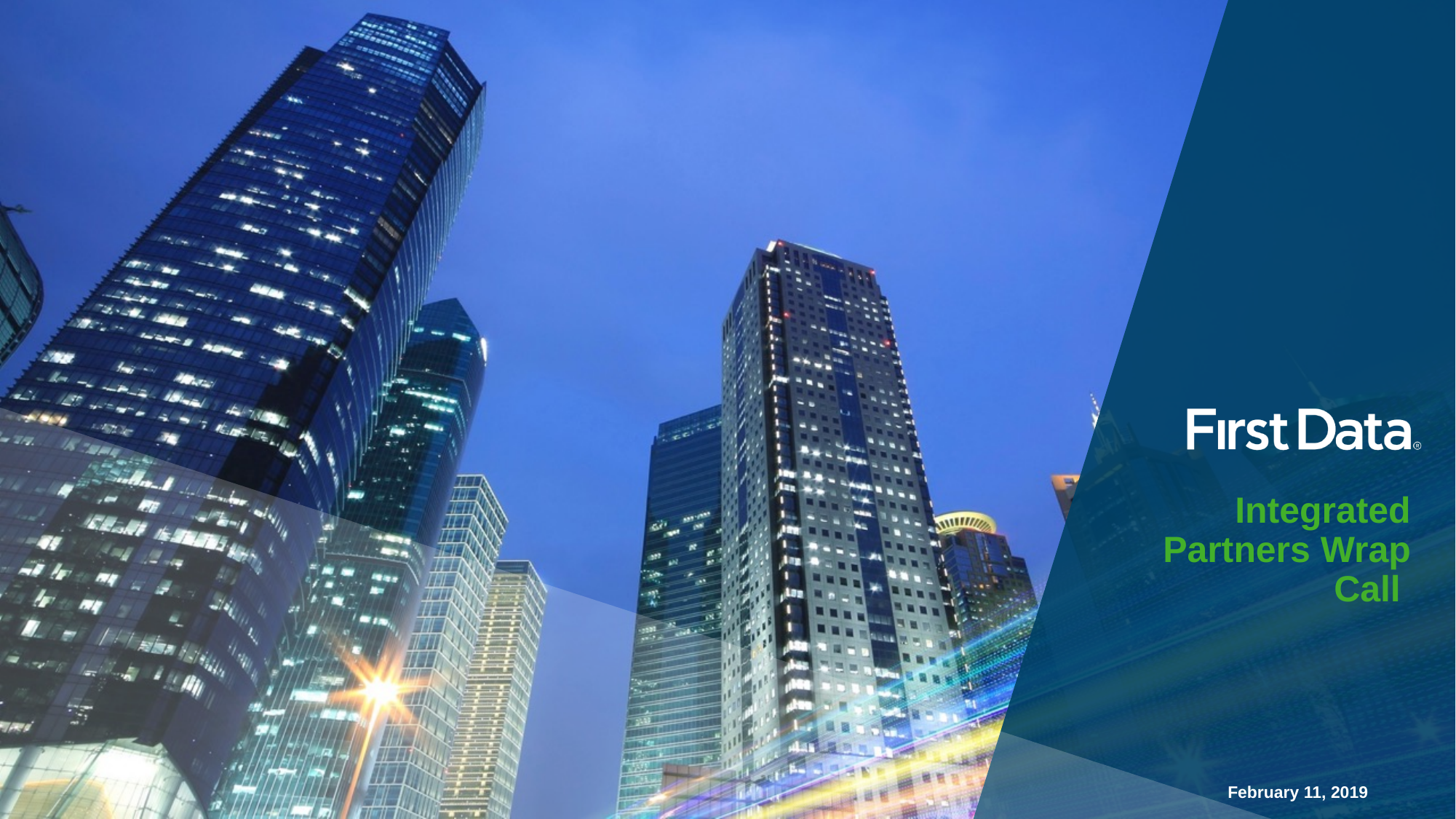

# Integrated Partners Wrap Call
February 11, 2019